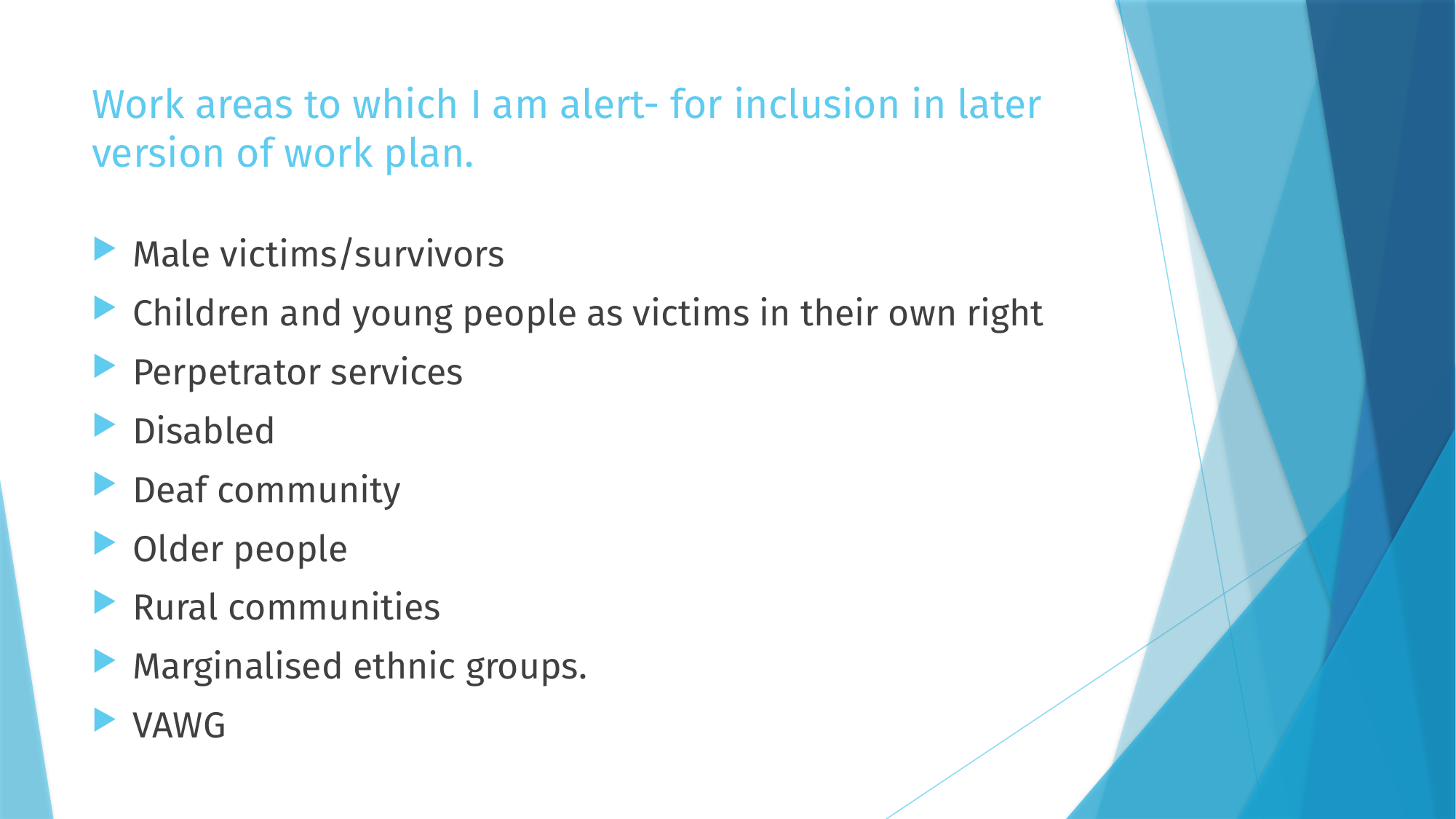

# Work areas to which I am alert- for inclusion in later version of work plan.

Male victims/survivors
Children and young people as victims in their own right
Perpetrator services
Disabled
Deaf community
Older people
Rural communities
Marginalised ethnic groups.
VAWG